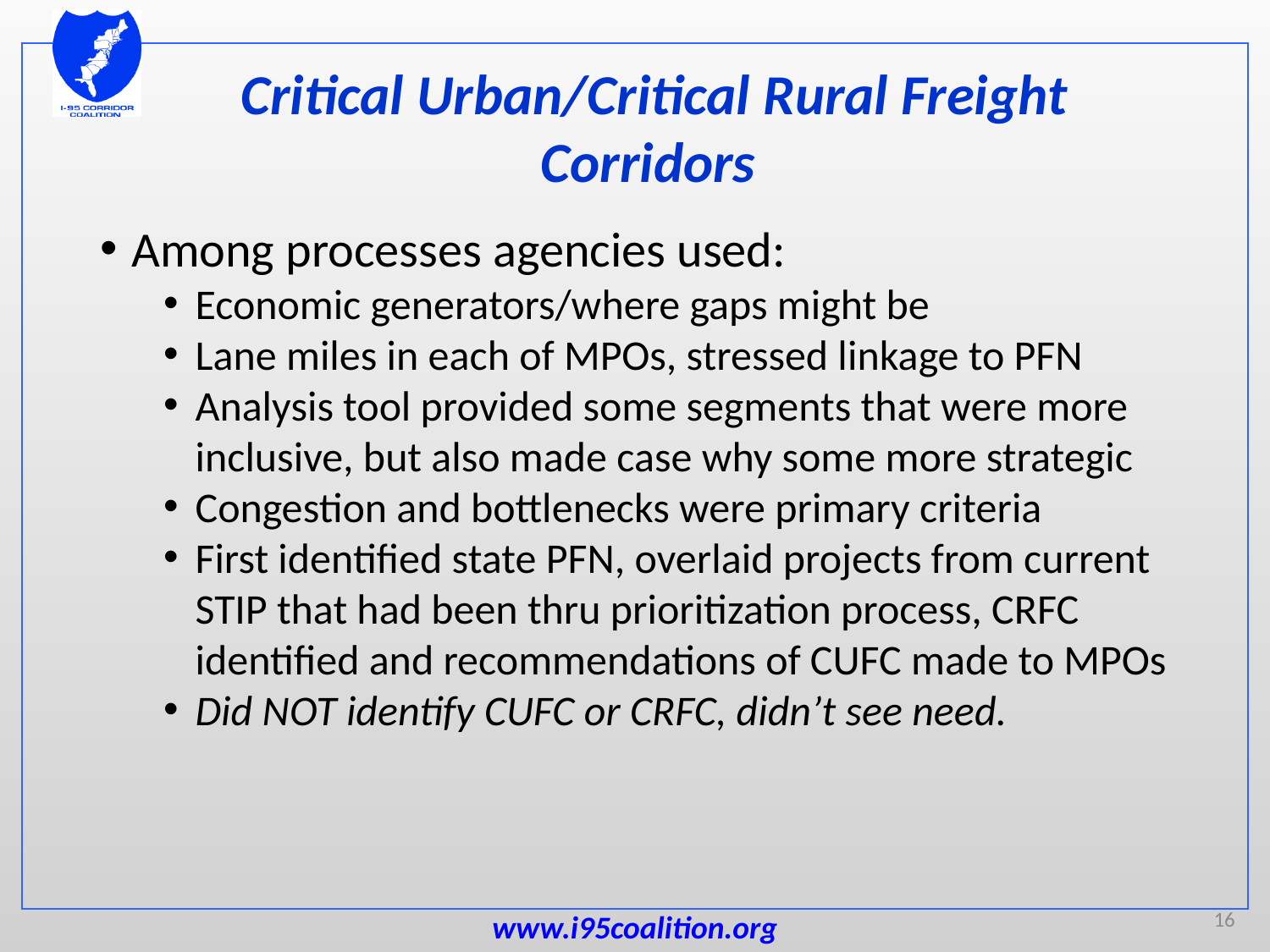

# Critical Urban/Critical Rural Freight Corridors
Among processes agencies used:
Economic generators/where gaps might be
Lane miles in each of MPOs, stressed linkage to PFN
Analysis tool provided some segments that were more inclusive, but also made case why some more strategic
Congestion and bottlenecks were primary criteria
First identified state PFN, overlaid projects from current STIP that had been thru prioritization process, CRFC identified and recommendations of CUFC made to MPOs
Did NOT identify CUFC or CRFC, didn’t see need.